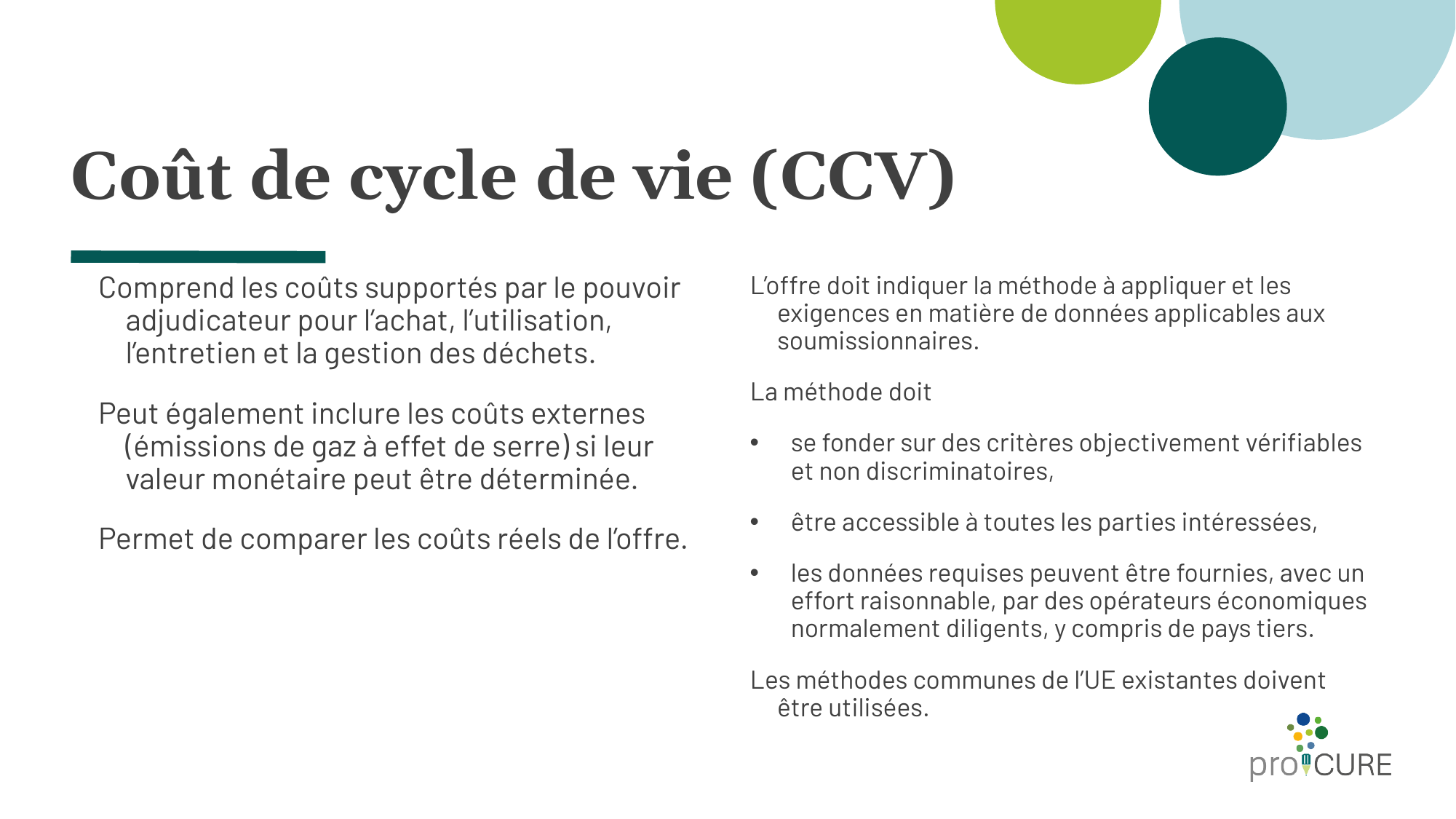

# Coût de cycle de vie (CCV)
Comprend les coûts supportés par le pouvoir adjudicateur pour l’achat, l’utilisation, l’entretien et la gestion des déchets.
Peut également inclure les coûts externes (émissions de gaz à effet de serre) si leur valeur monétaire peut être déterminée.
Permet de comparer les coûts réels de l’offre.
L’offre doit indiquer la méthode à appliquer et les exigences en matière de données applicables aux soumissionnaires.
La méthode doit
se fonder sur des critères objectivement vérifiables et non discriminatoires,
être accessible à toutes les parties intéressées,
les données requises peuvent être fournies, avec un effort raisonnable, par des opérateurs économiques normalement diligents, y compris de pays tiers.
Les méthodes communes de l’UE existantes doivent être utilisées.